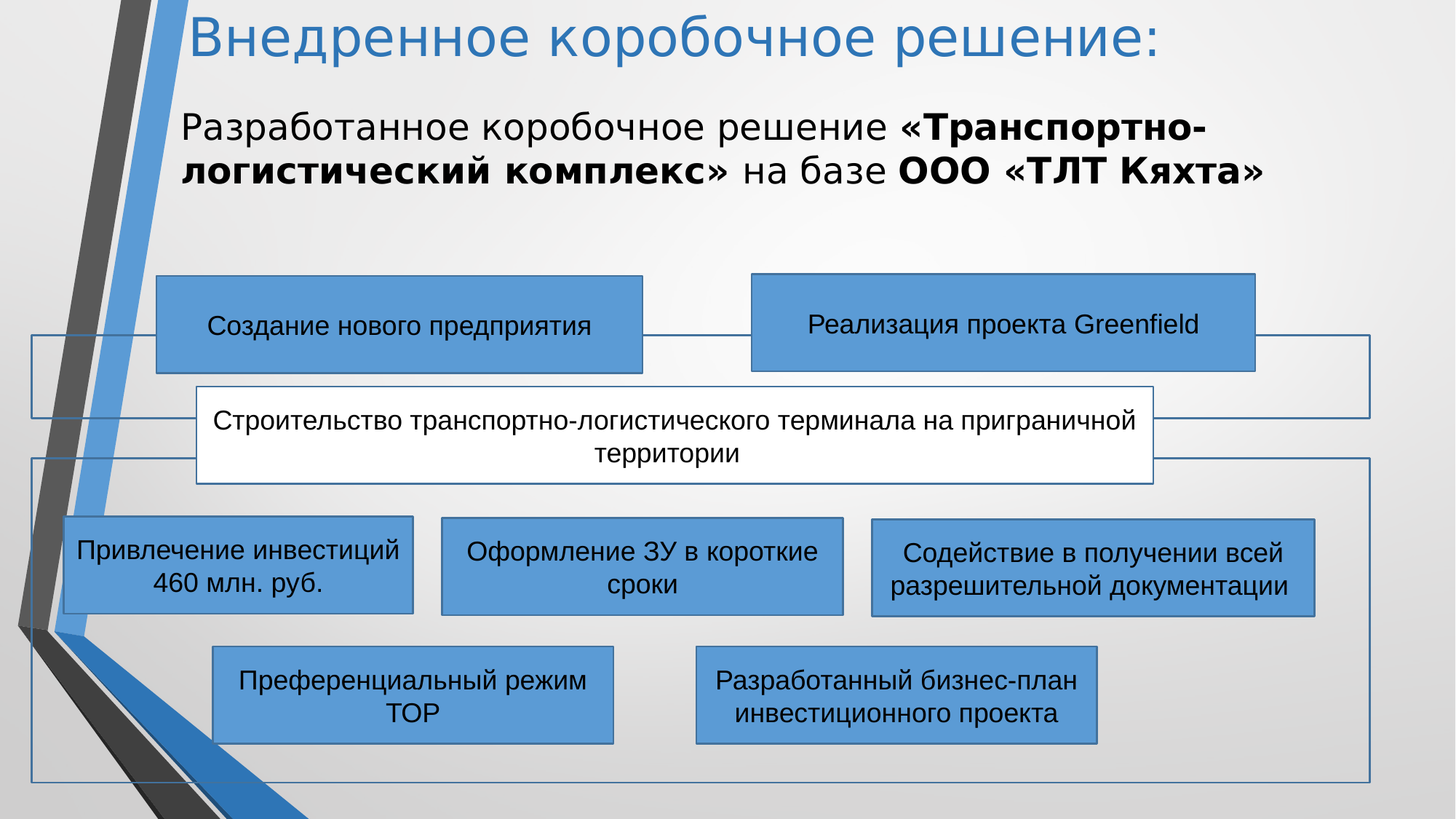

# Внедренное коробочное решение:
Разработанное коробочное решение «Транспортно-логистический комплекс» на базе ООО «ТЛТ Кяхта»

Реализация проекта Greenfield
Создание нового предприятия

Строительство транспортно-логистического терминала на приграничной территории

Привлечение инвестиций
460 млн. руб.
Оформление ЗУ в короткие сроки
Содействие в получении всей разрешительной документации
Преференциальный режим ТОР
Разработанный бизнес-план инвестиционного проекта